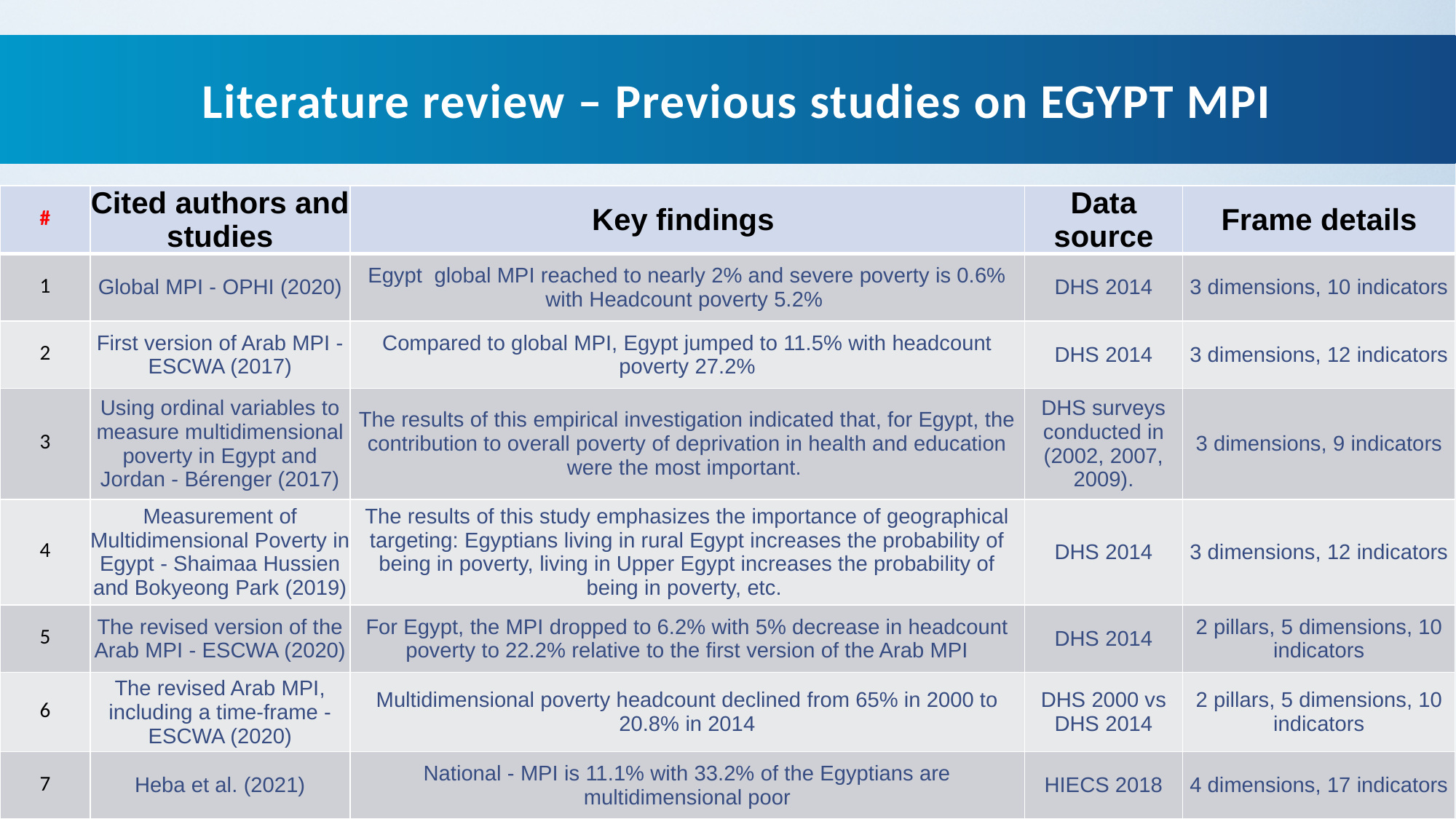

Literature review – Previous studies on EGYPT MPI
| # | Cited authors and studies | Key findings | Data source | Frame details |
| --- | --- | --- | --- | --- |
| 1 | Global MPI - OPHI (2020) | Egypt global MPI reached to nearly 2% and severe poverty is 0.6% with Headcount poverty 5.2% | DHS 2014 | 3 dimensions, 10 indicators |
| 2 | First version of Arab MPI - ESCWA (2017) | Compared to global MPI, Egypt jumped to 11.5% with headcount poverty 27.2% | DHS 2014 | 3 dimensions, 12 indicators |
| 3 | Using ordinal variables to measure multidimensional poverty in Egypt and Jordan - Bérenger (2017) | The results of this empirical investigation indicated that, for Egypt, the contribution to overall poverty of deprivation in health and education were the most important. | DHS surveys conducted in (2002, 2007, 2009). | 3 dimensions, 9 indicators |
| 4 | Measurement of Multidimensional Poverty in Egypt - Shaimaa Hussien and Bokyeong Park (2019) | The results of this study emphasizes the importance of geographical targeting: Egyptians living in rural Egypt increases the probability of being in poverty, living in Upper Egypt increases the probability of being in poverty, etc. | DHS 2014 | 3 dimensions, 12 indicators |
| 5 | The revised version of the Arab MPI - ESCWA (2020) | For Egypt, the MPI dropped to 6.2% with 5% decrease in headcount poverty to 22.2% relative to the first version of the Arab MPI | DHS 2014 | 2 pillars, 5 dimensions, 10 indicators |
| 6 | The revised Arab MPI, including a time-frame - ESCWA (2020) | Multidimensional poverty headcount declined from 65% in 2000 to 20.8% in 2014 | DHS 2000 vs DHS 2014 | 2 pillars, 5 dimensions, 10 indicators |
| 7 | Heba et al. (2021) | National - MPI is 11.1% with 33.2% of the Egyptians are multidimensional poor | HIECS 2018 | 4 dimensions, 17 indicators |